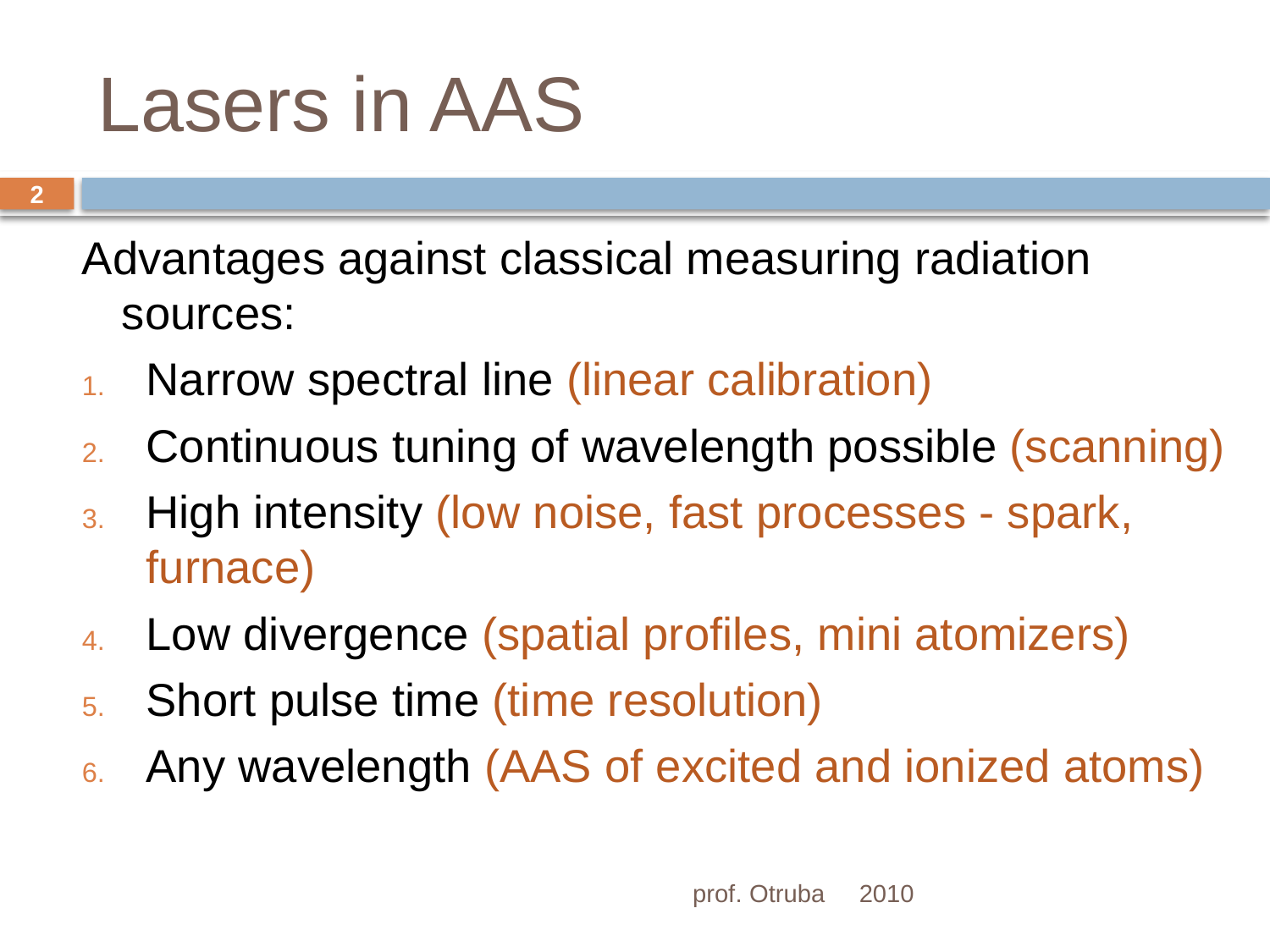

# Lasers in AAS
2
Advantages against classical measuring radiation sources:
Narrow spectral line (linear calibration)
Continuous tuning of wavelength possible (scanning)
High intensity (low noise, fast processes - spark, furnace)
Low divergence (spatial profiles, mini atomizers)
Short pulse time (time resolution)
Any wavelength (AAS of excited and ionized atoms)
prof. Otruba
2010